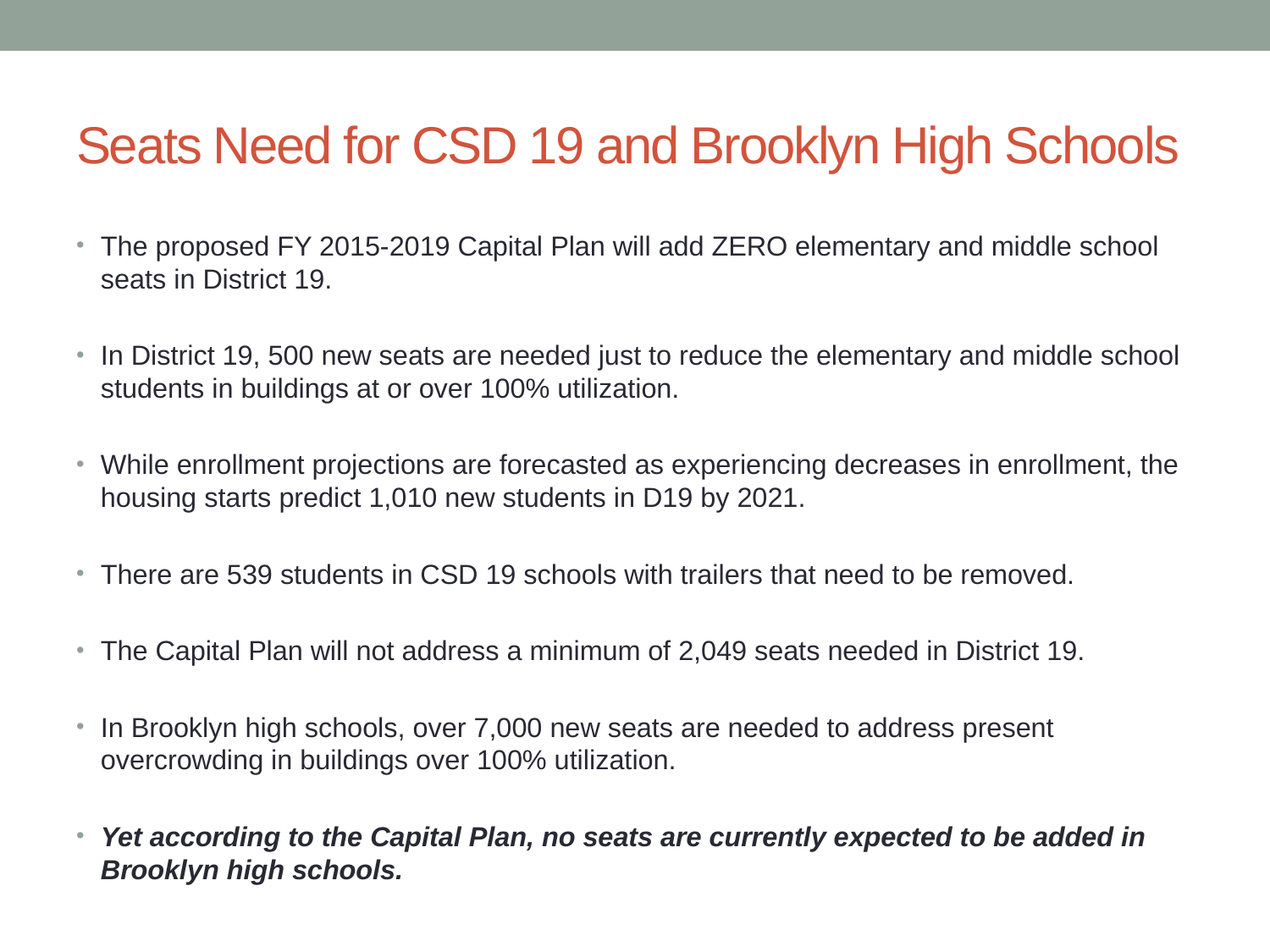

# Seats Need for CSD 19 and Brooklyn High Schools
The proposed FY 2015-2019 Capital Plan will add ZERO elementary and middle school seats in District 19.

In District 19, 500 new seats are needed just to reduce the elementary and middle school students in buildings at or over 100% utilization.

While enrollment projections are forecasted as experiencing decreases in enrollment, the housing starts predict 1,010 new students in D19 by 2021.

There are 539 students in CSD 19 schools with trailers that need to be removed.

The Capital Plan will not address a minimum of 2,049 seats needed in District 19.

In Brooklyn high schools, over 7,000 new seats are needed to address present overcrowding in buildings over 100% utilization.

Yet according to the Capital Plan, no seats are currently expected to be added in Brooklyn high schools.